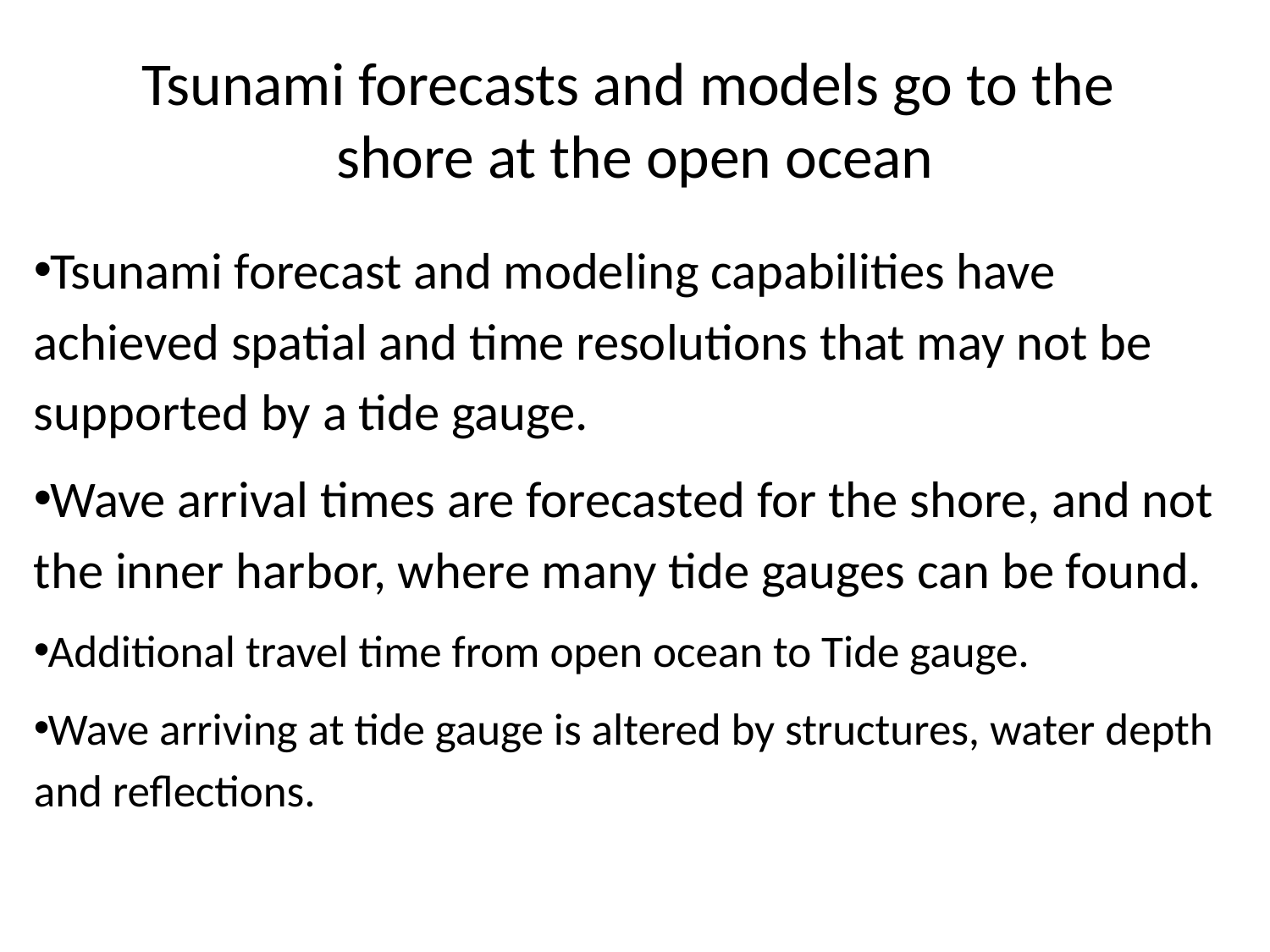

# Tsunami forecasts and models go to the  shore at the open ocean
Tsunami forecast and modeling capabilities have achieved spatial and time resolutions that may not be supported by a tide gauge.
Wave arrival times are forecasted for the shore, and not the inner harbor, where many tide gauges can be found.
Additional travel time from open ocean to Tide gauge.
Wave arriving at tide gauge is altered by structures, water depth and reflections.